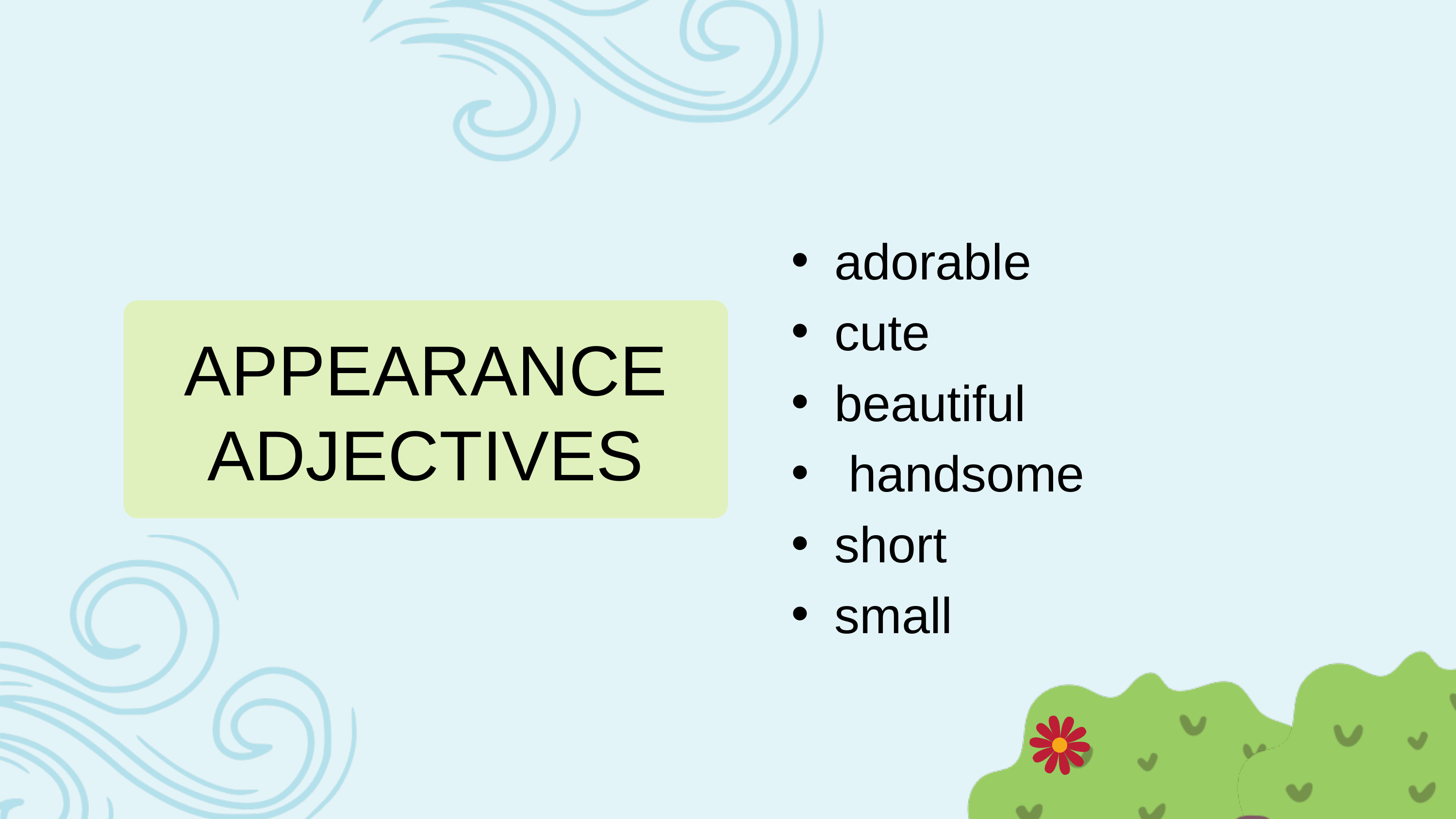

adorable
cute
beautiful
 handsome
short
small

APPEARANCE ADJECTIVES